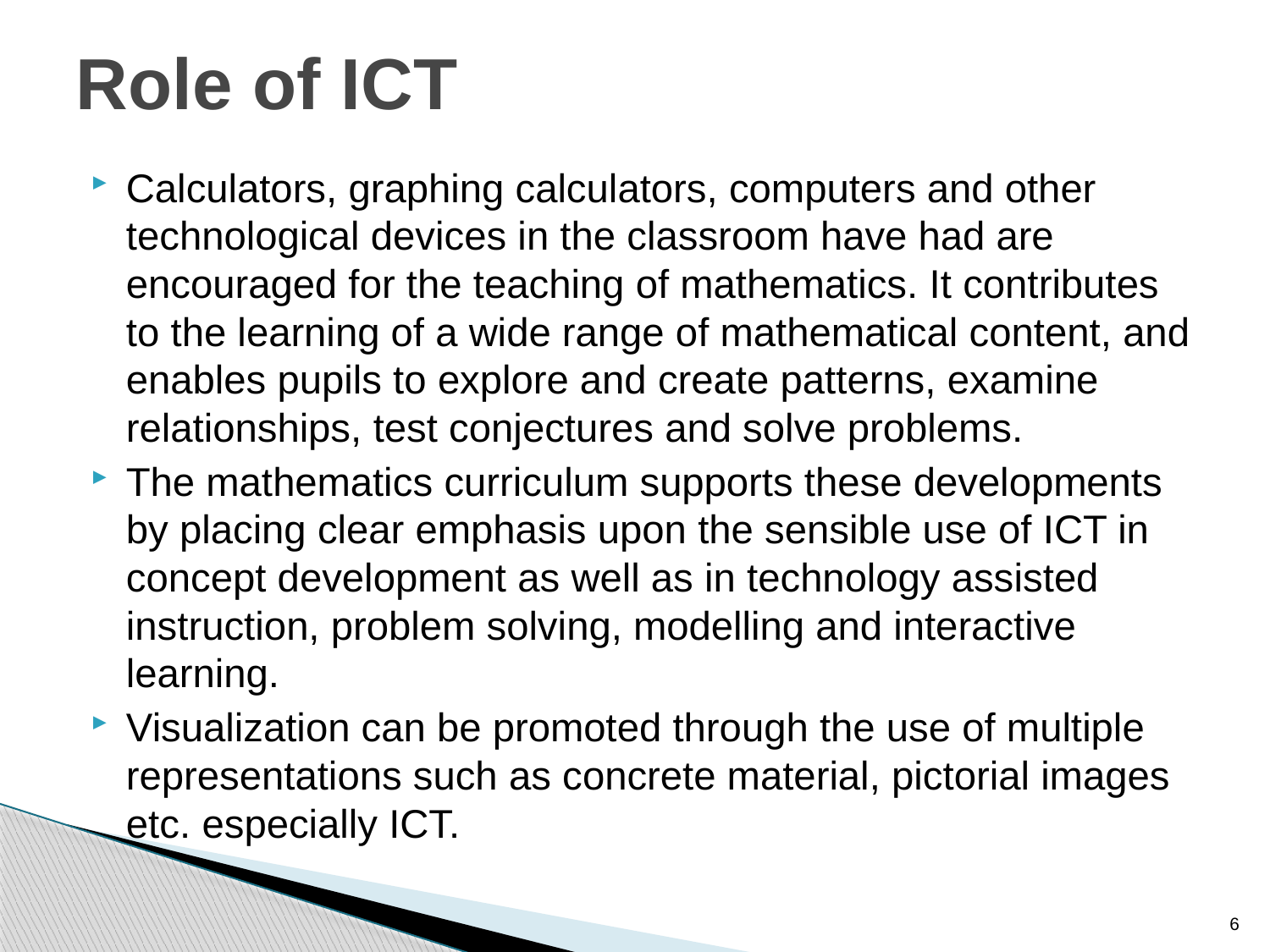

# Role of ICT
Calculators, graphing calculators, computers and other technological devices in the classroom have had are encouraged for the teaching of mathematics. It contributes to the learning of a wide range of mathematical content, and enables pupils to explore and create patterns, examine relationships, test conjectures and solve problems.
The mathematics curriculum supports these developments by placing clear emphasis upon the sensible use of ICT in concept development as well as in technology assisted instruction, problem solving, modelling and interactive learning.
Visualization can be promoted through the use of multiple representations such as concrete material, pictorial images etc. especially ICT.
6